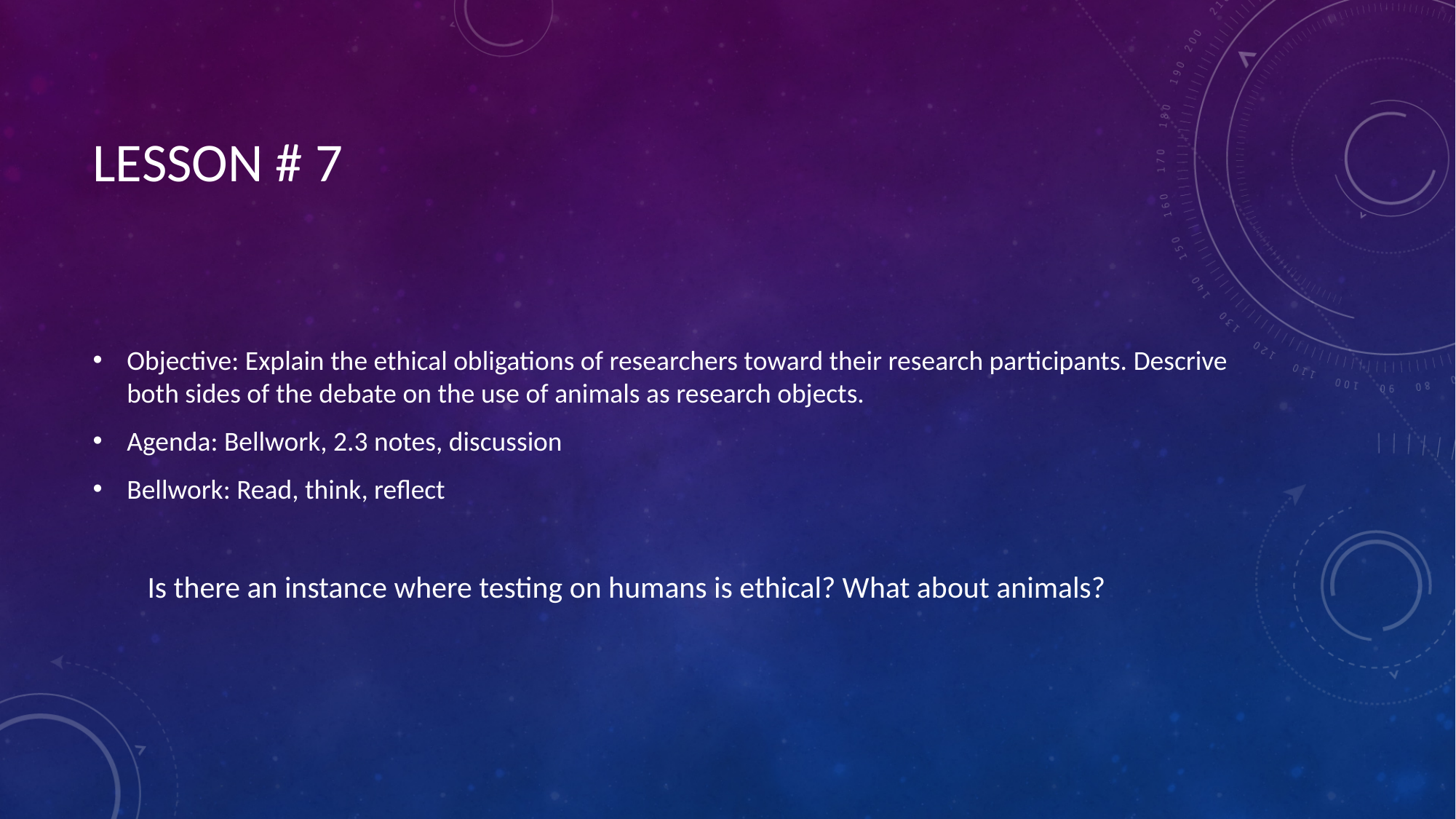

# Lesson # 7
Objective: Explain the ethical obligations of researchers toward their research participants. Descrive both sides of the debate on the use of animals as research objects.
Agenda: Bellwork, 2.3 notes, discussion
Bellwork: Read, think, reflect

Is there an instance where testing on humans is ethical? What about animals?